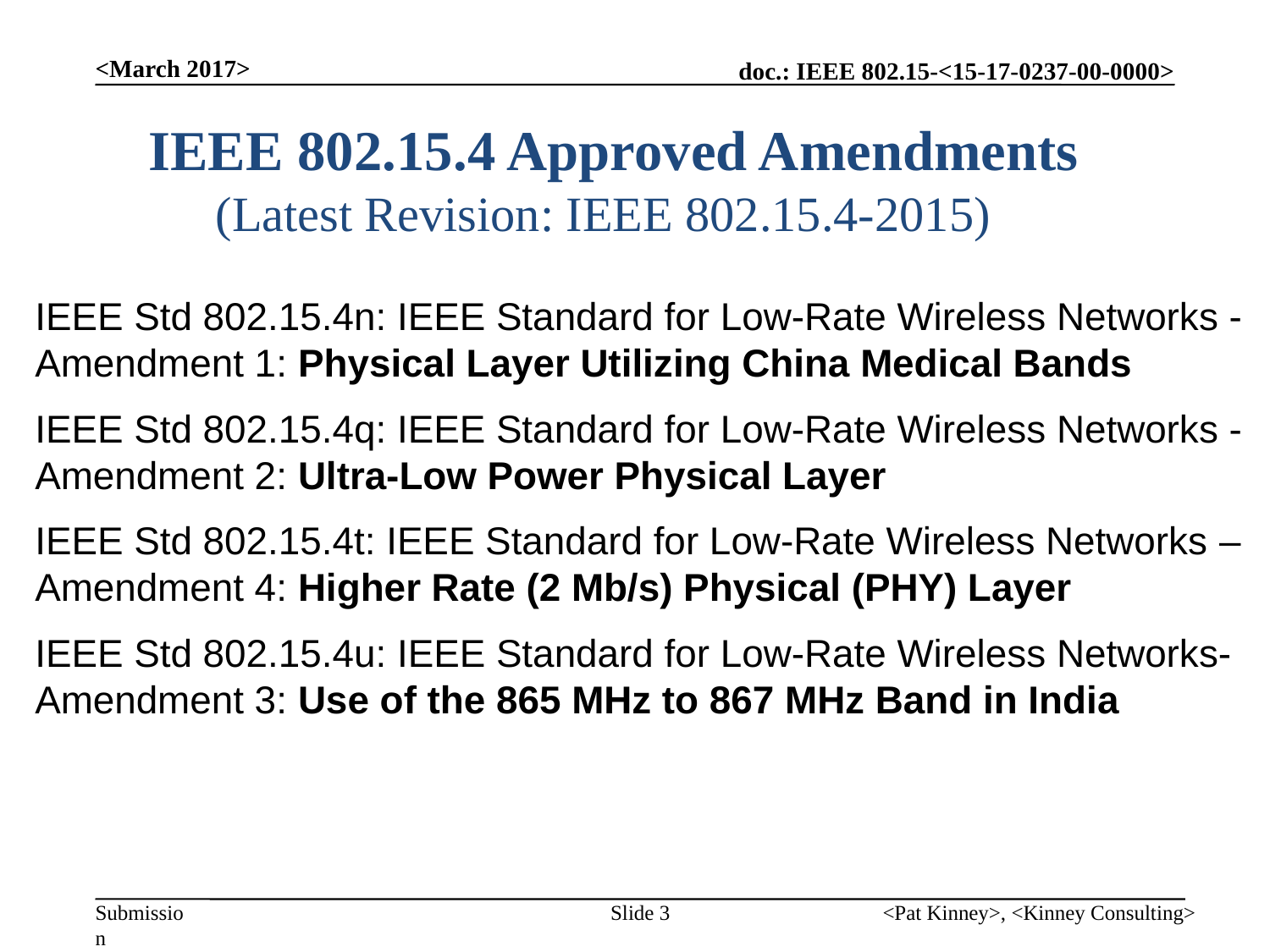

<March 2017>
# IEEE 802.15.4 Approved Amendments
(Latest Revision: IEEE 802.15.4-2015)
IEEE Std 802.15.4n: IEEE Standard for Low-Rate Wireless Networks - Amendment 1: Physical Layer Utilizing China Medical Bands
IEEE Std 802.15.4q: IEEE Standard for Low-Rate Wireless Networks -Amendment 2: Ultra-Low Power Physical Layer
IEEE Std 802.15.4t: IEEE Standard for Low-Rate Wireless Networks – Amendment 4: Higher Rate (2 Mb/s) Physical (PHY) Layer
IEEE Std 802.15.4u: IEEE Standard for Low-Rate Wireless Networks-Amendment 3: Use of the 865 MHz to 867 MHz Band in India
Slide 3
<Pat Kinney>, <Kinney Consulting>